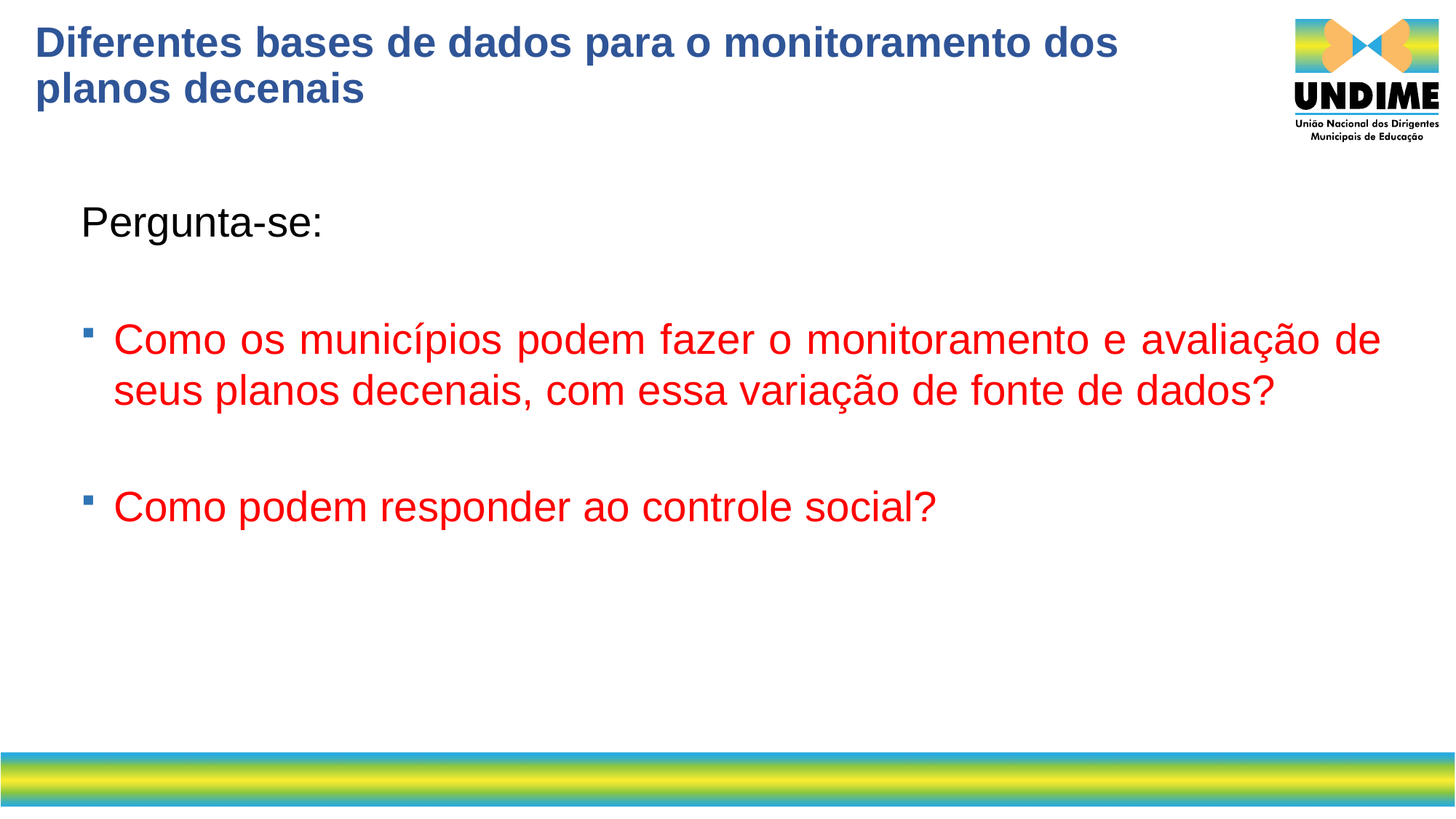

Diferentes bases de dados para o monitoramento dos planos decenais
Pergunta-se:

Como os municípios podem fazer o monitoramento e avaliação de seus planos decenais, com essa variação de fonte de dados?

Como podem responder ao controle social?